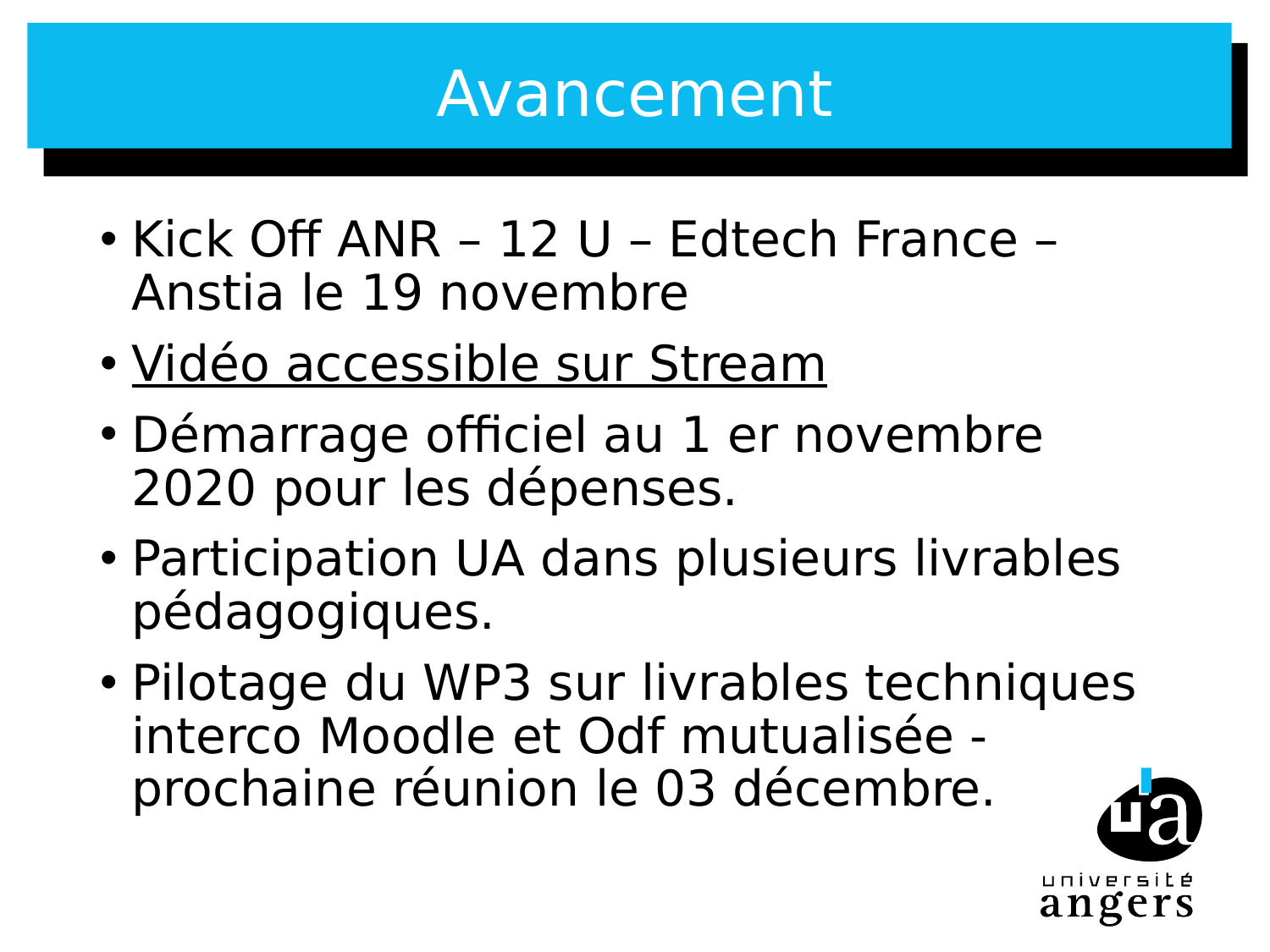

# Avancement
Kick Off ANR – 12 U – Edtech France – Anstia le 19 novembre
Vidéo accessible sur Stream
Démarrage officiel au 1 er novembre 2020 pour les dépenses.
Participation UA dans plusieurs livrables pédagogiques.
Pilotage du WP3 sur livrables techniques interco Moodle et Odf mutualisée - prochaine réunion le 03 décembre.